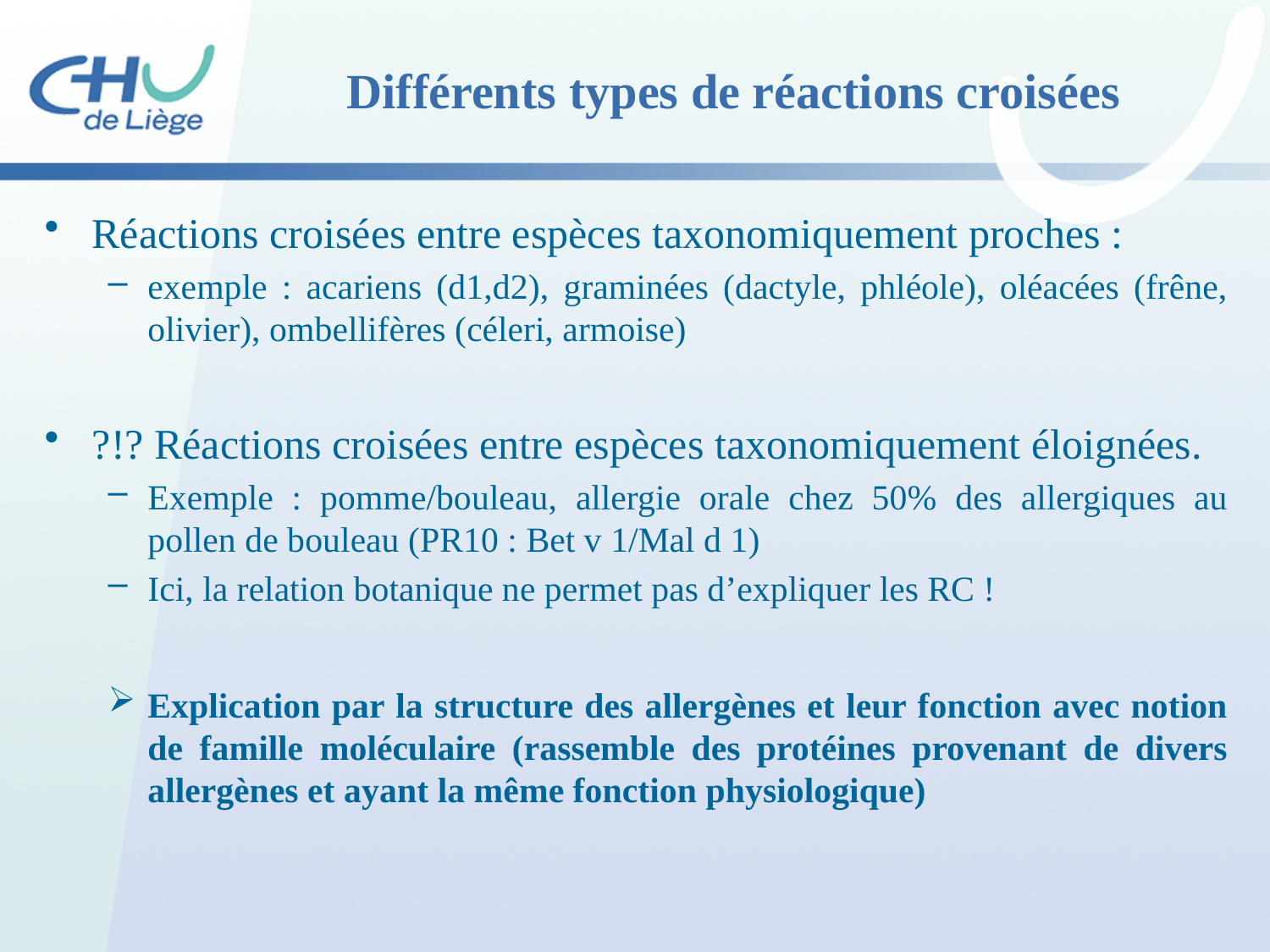

Différents types de réactions croisées
Réactions croisées entre espèces taxonomiquement proches :
exemple : acariens (d1,d2), graminées (dactyle, phléole), oléacées (frêne, olivier), ombellifères (céleri, armoise)

?!? Réactions croisées entre espèces taxonomiquement éloignées.
Exemple : pomme/bouleau, allergie orale chez 50% des allergiques au pollen de bouleau (PR10 : Bet v 1/Mal d 1)
Ici, la relation botanique ne permet pas d’expliquer les RC !

Explication par la structure des allergènes et leur fonction avec notion de famille moléculaire (rassemble des protéines provenant de divers allergènes et ayant la même fonction physiologique)